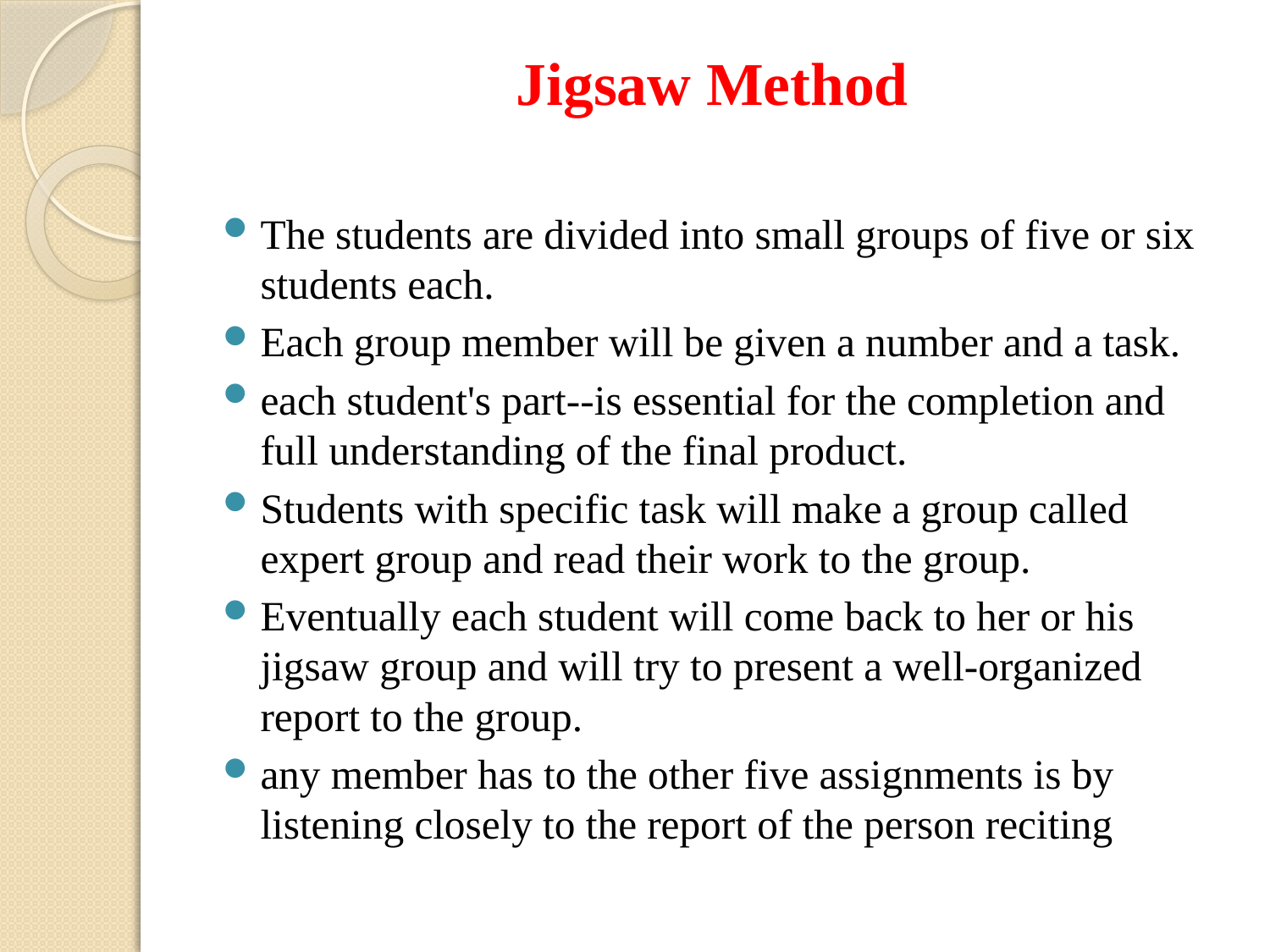

# Jigsaw Method
The students are divided into small groups of five or six students each.
Each group member will be given a number and a task.
each student's part--is essential for the completion and full understanding of the final product.
Students with specific task will make a group called expert group and read their work to the group.
Eventually each student will come back to her or his jigsaw group and will try to present a well-organized report to the group.
any member has to the other five assignments is by listening closely to the report of the person reciting